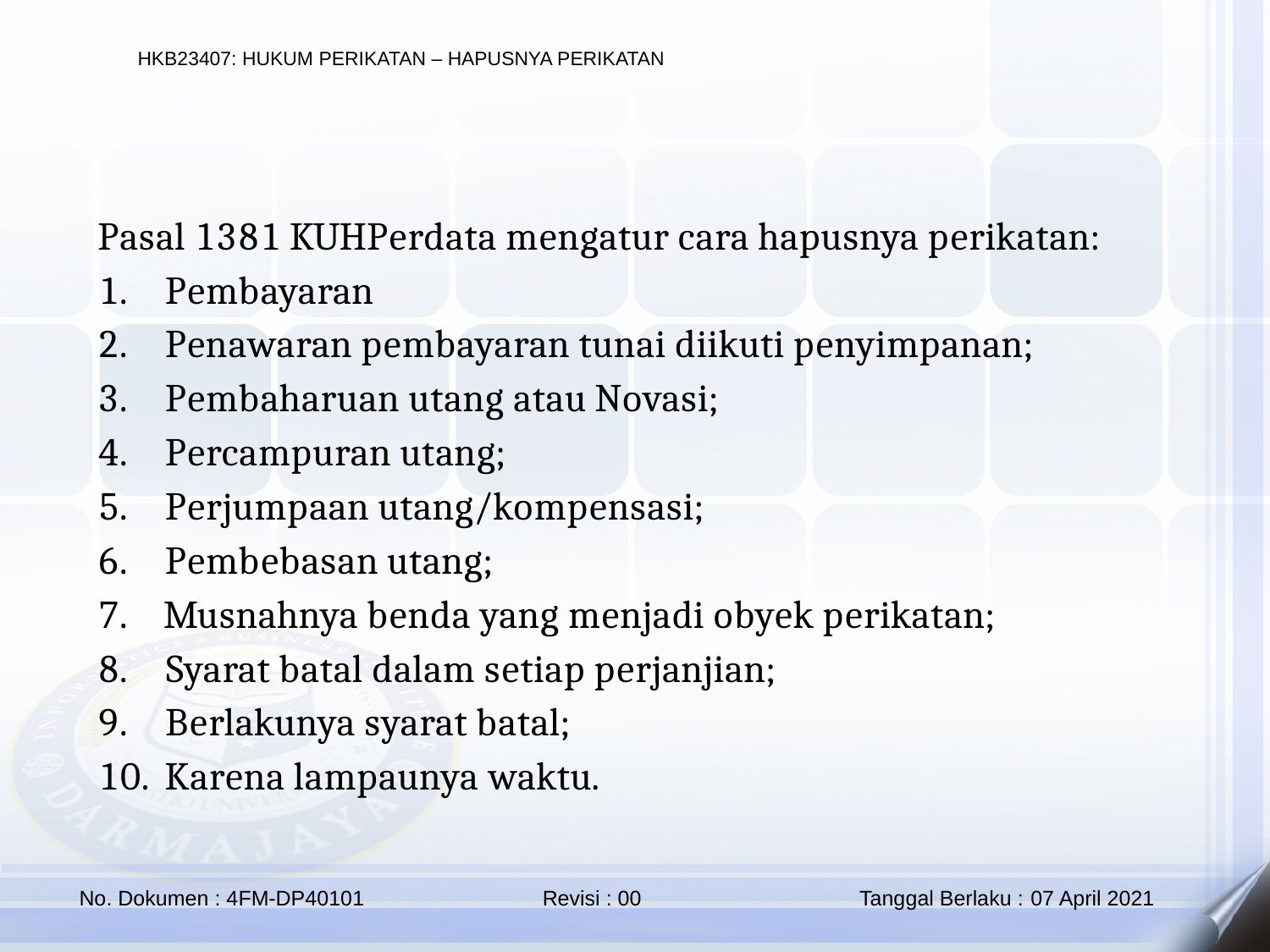

Pasal 1381 KUHPerdata mengatur cara hapusnya perikatan:
Pembayaran
Penawaran pembayaran tunai diikuti penyimpanan;
Pembaharuan utang atau Novasi;
Percampuran utang;
Perjumpaan utang/kompensasi;
Pembebasan utang;
Musnahnya benda yang menjadi obyek perikatan;
Syarat batal dalam setiap perjanjian;
Berlakunya syarat batal;
Karena lampaunya waktu.